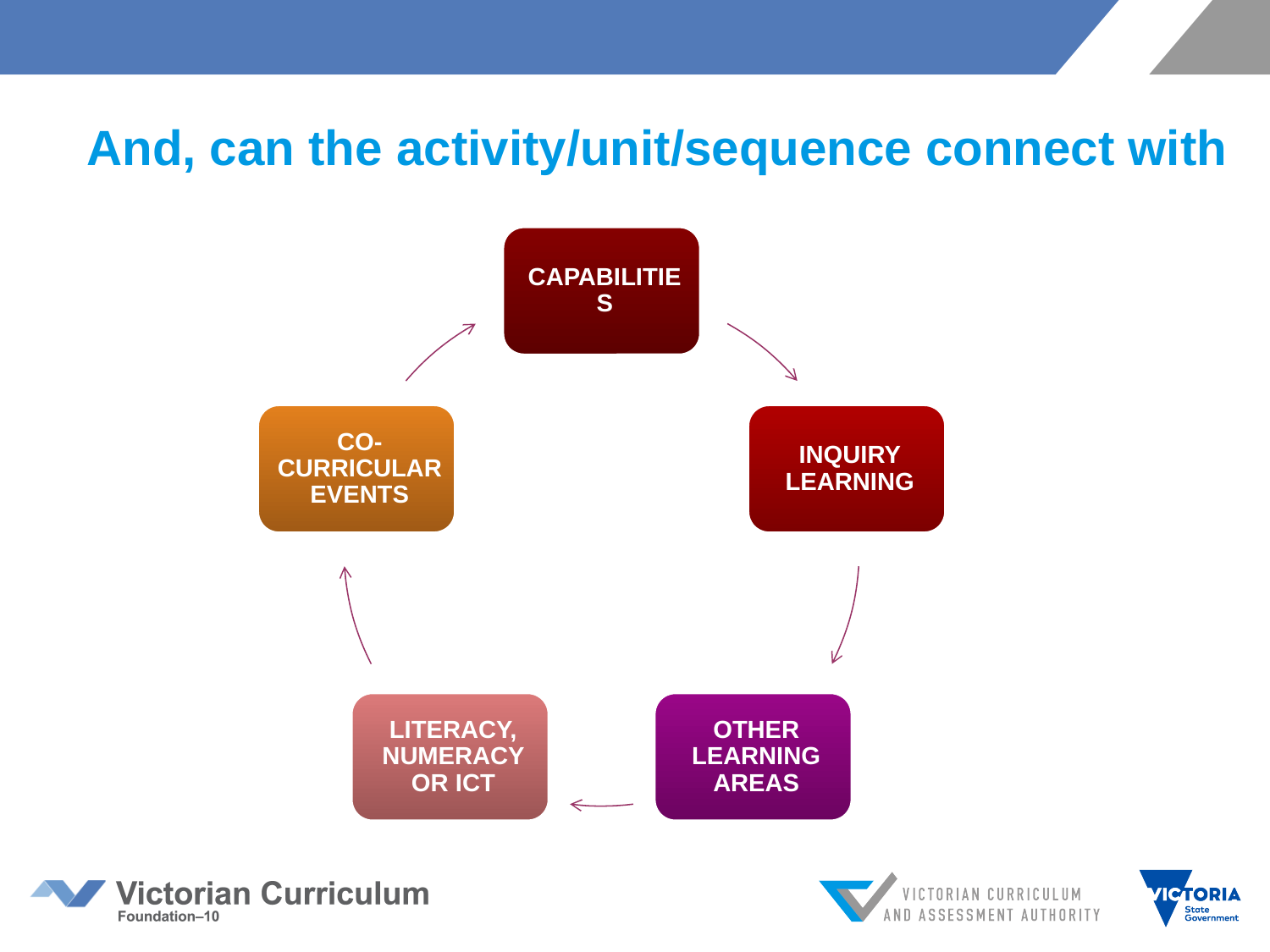

# And, can the activity/unit/sequence connect with

CAPABILITIES
INQUIRY LEARNING
OTHER LEARNING AREAS
LITERACY, NUMERACY OR ICT
CO-CURRICULAR EVENTS